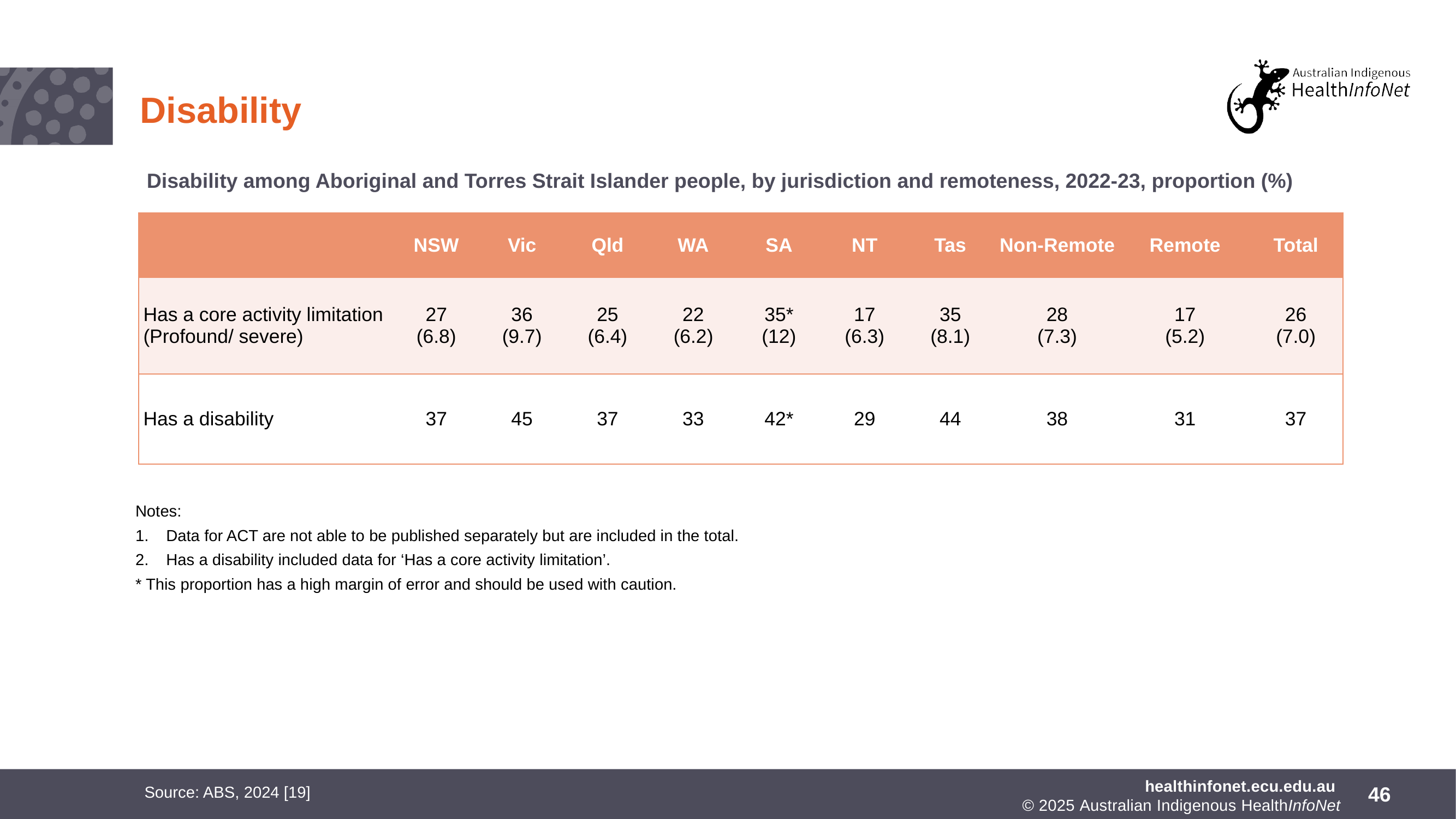

# Disability
Disability among Aboriginal and Torres Strait Islander people, by jurisdiction and remoteness, 2022-23, proportion (%)

|  | NSW | Vic | Qld | WA | SA | NT | Tas | Non-Remote | Remote | Total |
| --- | --- | --- | --- | --- | --- | --- | --- | --- | --- | --- |
| Has a core activity limitation (Profound/ severe) | 27 (6.8) | 36 (9.7) | 25 (6.4) | 22 (6.2) | 35\* (12) | 17 (6.3) | 35 (8.1) | 28 (7.3) | 17 (5.2) | 26 (7.0) |
| Has a disability | 37 | 45 | 37 | 33 | 42\* | 29 | 44 | 38 | 31 | 37 |
Notes:
Data for ACT are not able to be published separately but are included in the total.
Has a disability included data for ‘Has a core activity limitation’.
* This proportion has a high margin of error and should be used with caution.
Source: ABS, 2024 [19]